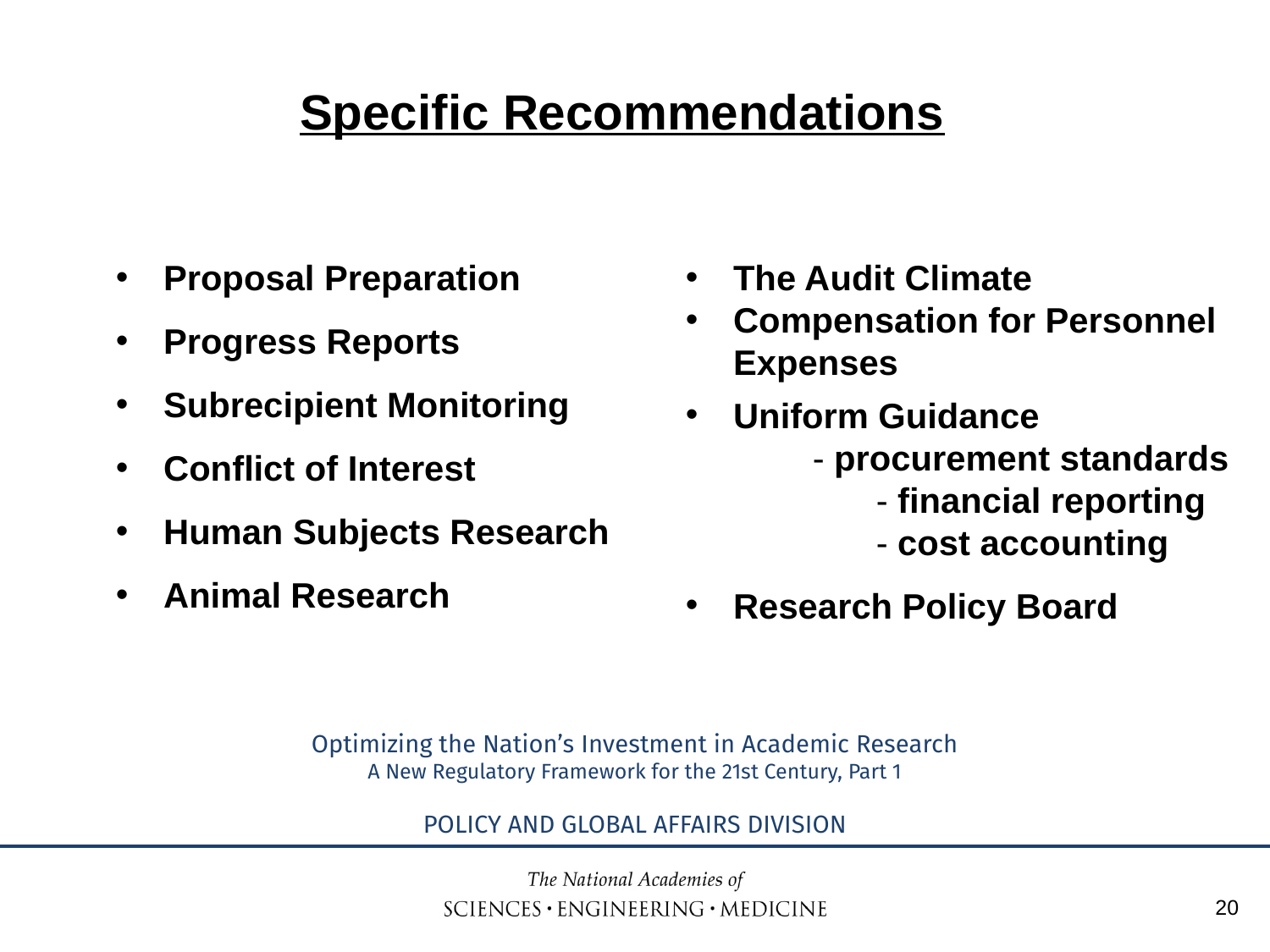

Specific Recommendations
Proposal Preparation
Progress Reports
Subrecipient Monitoring
Conflict of Interest
Human Subjects Research
Animal Research
The Audit Climate
Compensation for Personnel Expenses

Uniform Guidance
	- procurement standards
	- financial reporting
	- cost accounting
Research Policy Board
20